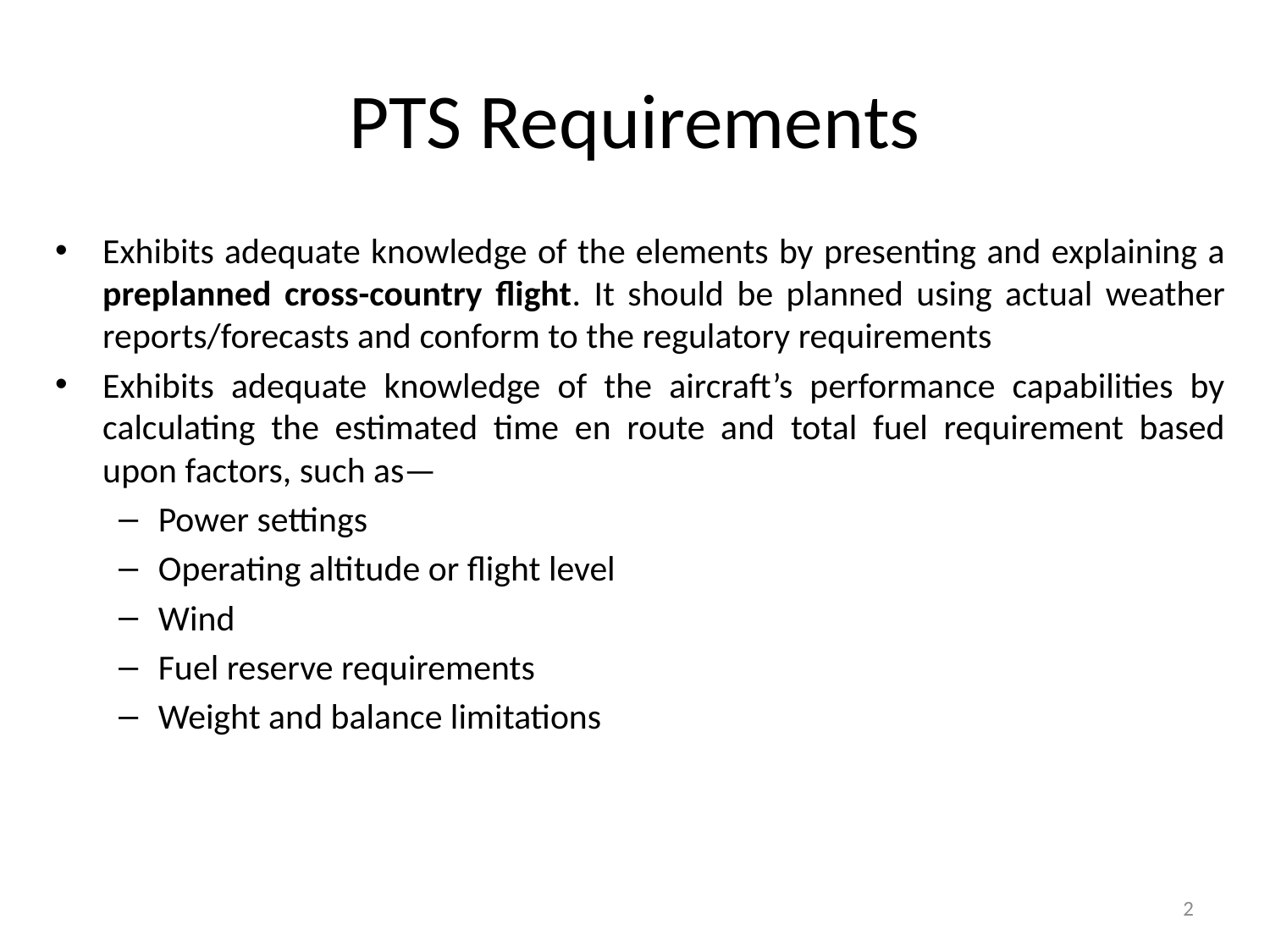

# PTS Requirements
Exhibits adequate knowledge of the elements by presenting and explaining a preplanned cross-country flight. It should be planned using actual weather reports/forecasts and conform to the regulatory requirements
Exhibits adequate knowledge of the aircraft’s performance capabilities by calculating the estimated time en route and total fuel requirement based upon factors, such as—
Power settings
Operating altitude or flight level
Wind
Fuel reserve requirements
Weight and balance limitations
2